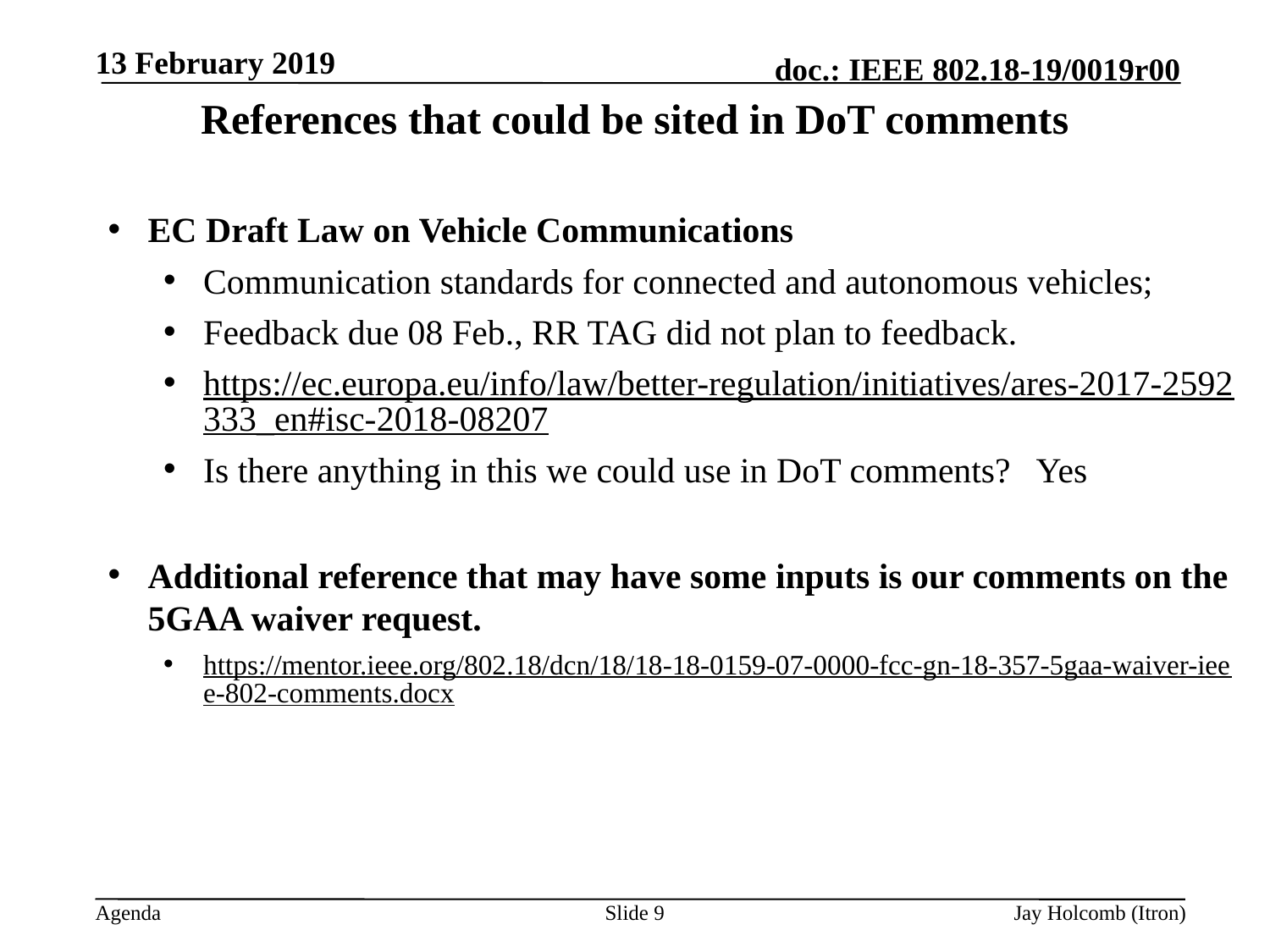

13 February 2019
# References that could be sited in DoT comments

EC Draft Law on Vehicle Communications
Communication standards for connected and autonomous vehicles;
Feedback due 08 Feb., RR TAG did not plan to feedback.
https://ec.europa.eu/info/law/better-regulation/initiatives/ares-2017-2592333_en#isc-2018-08207
Is there anything in this we could use in DoT comments?   Yes

Additional reference that may have some inputs is our comments on the 5GAA waiver request.
https://mentor.ieee.org/802.18/dcn/18/18-18-0159-07-0000-fcc-gn-18-357-5gaa-waiver-ieee-802-comments.docx

Slide 9
Jay Holcomb (Itron)